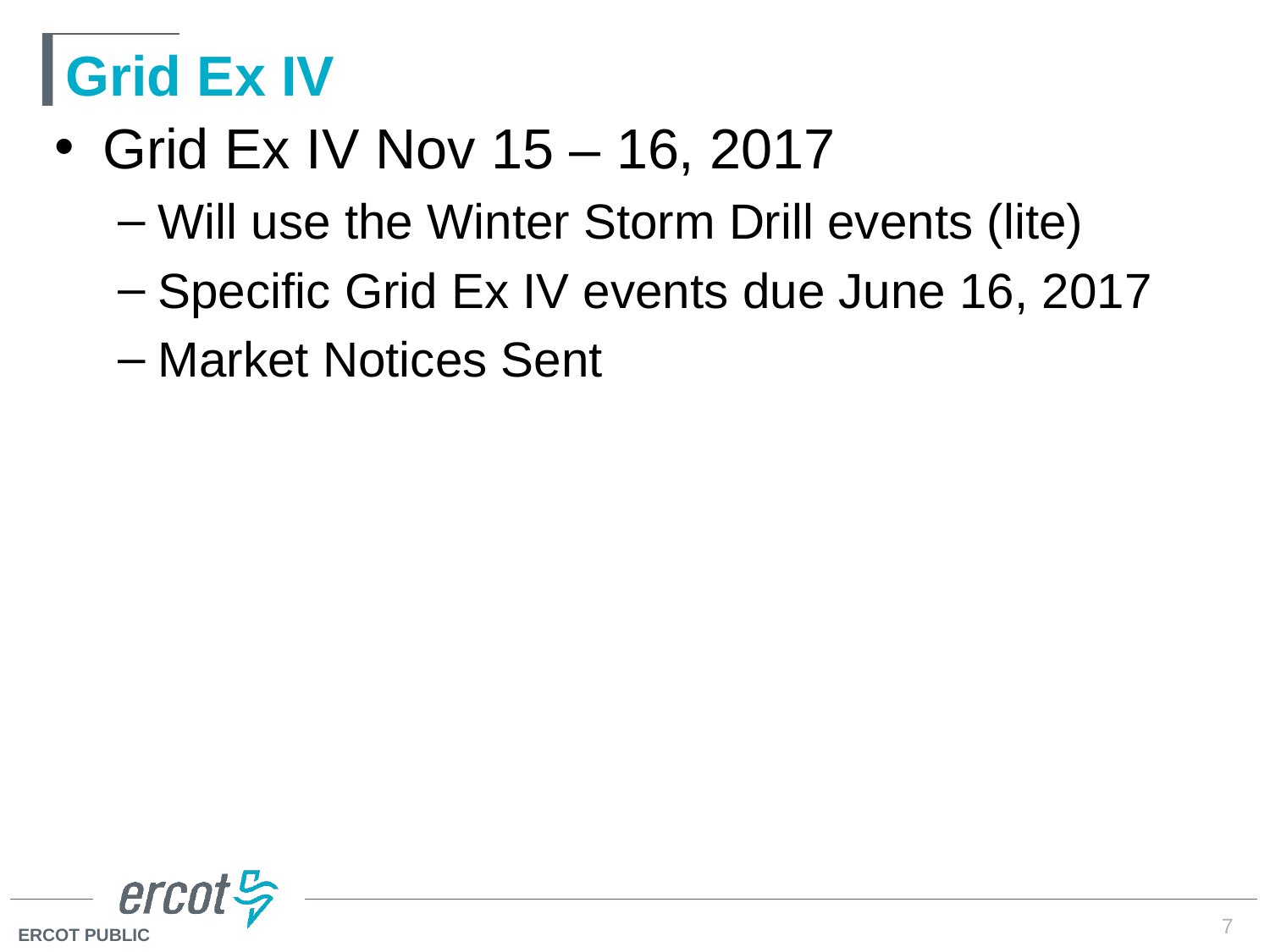

# Grid Ex IV
Grid Ex IV Nov 15 – 16, 2017
Will use the Winter Storm Drill events (lite)
Specific Grid Ex IV events due June 16, 2017
Market Notices Sent
7